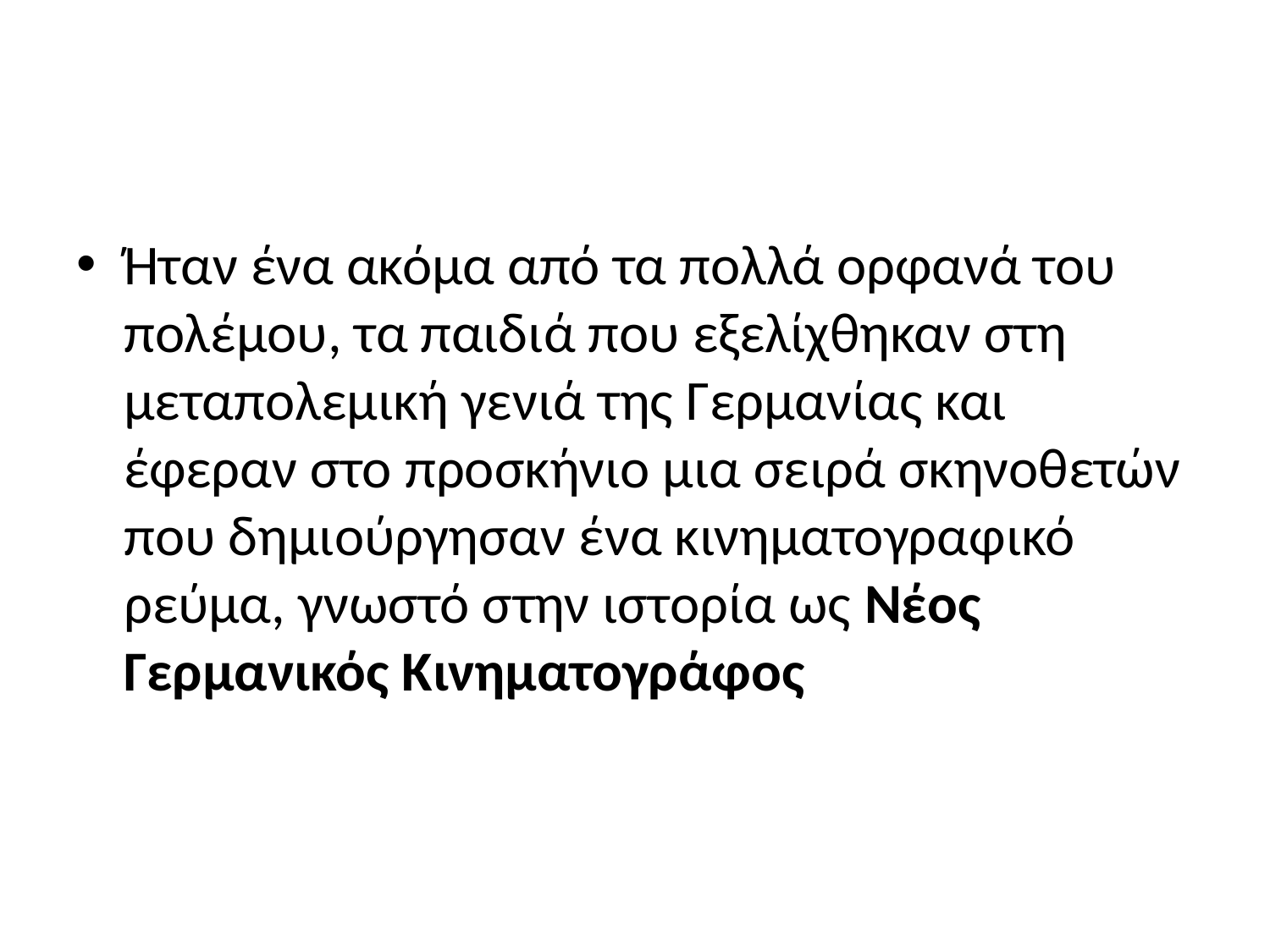

#
Ήταν ένα ακόμα από τα πολλά ορφανά του πολέμου, τα παιδιά που εξελίχθηκαν στη μεταπολεμική γενιά της Γερμανίας και έφεραν στο προσκήνιο μια σειρά σκηνοθετών που δημιούργησαν ένα κινηματογραφικό ρεύμα, γνωστό στην ιστορία ως Νέος Γερμανικός Κινηματογράφος